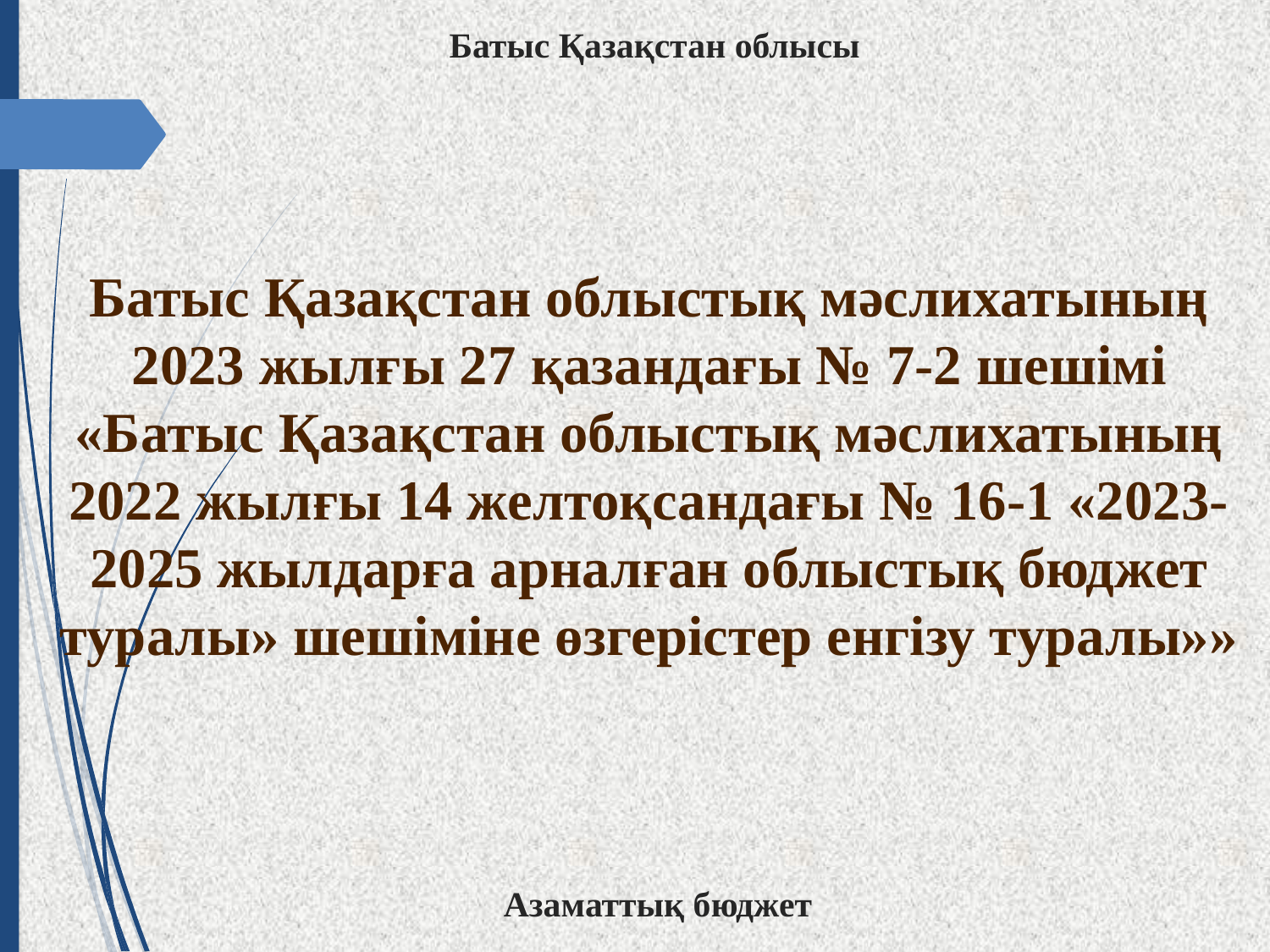

Батыс Қазақстан облысы
Батыс Қазақстан облыстық мәслихатының 2023 жылғы 27 қазандағы № 7-2 шешімі «Батыс Қазақстан облыстық мәслихатының 2022 жылғы 14 желтоқсандағы № 16-1 «2023-2025 жылдарға арналған облыстық бюджет туралы» шешіміне өзгерістер енгізу туралы»»
Азаматтық бюджет